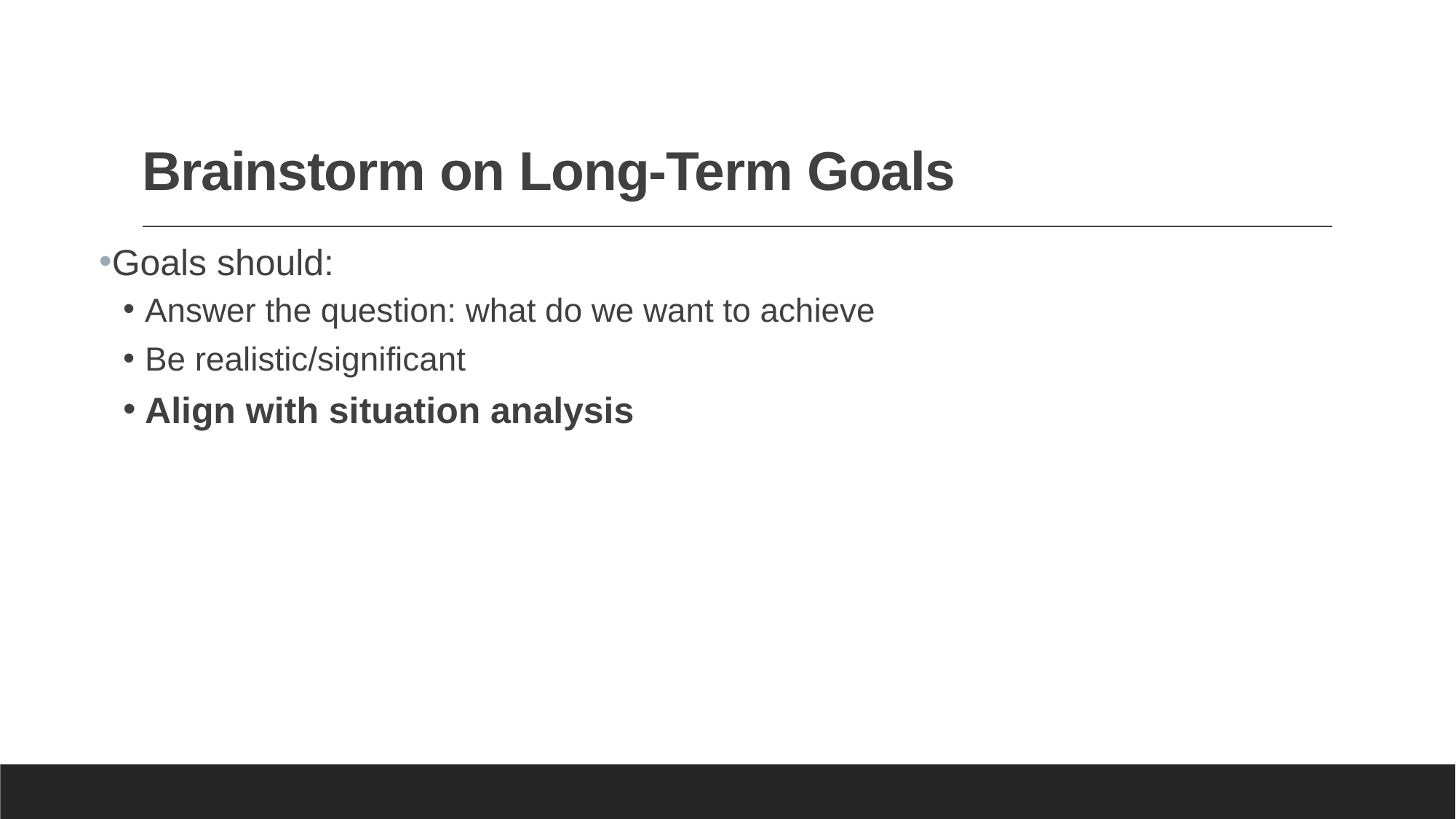

# Brainstorm on Long-Term Goals
Goals should:
Answer the question: what do we want to achieve
Be realistic/significant
Align with situation analysis